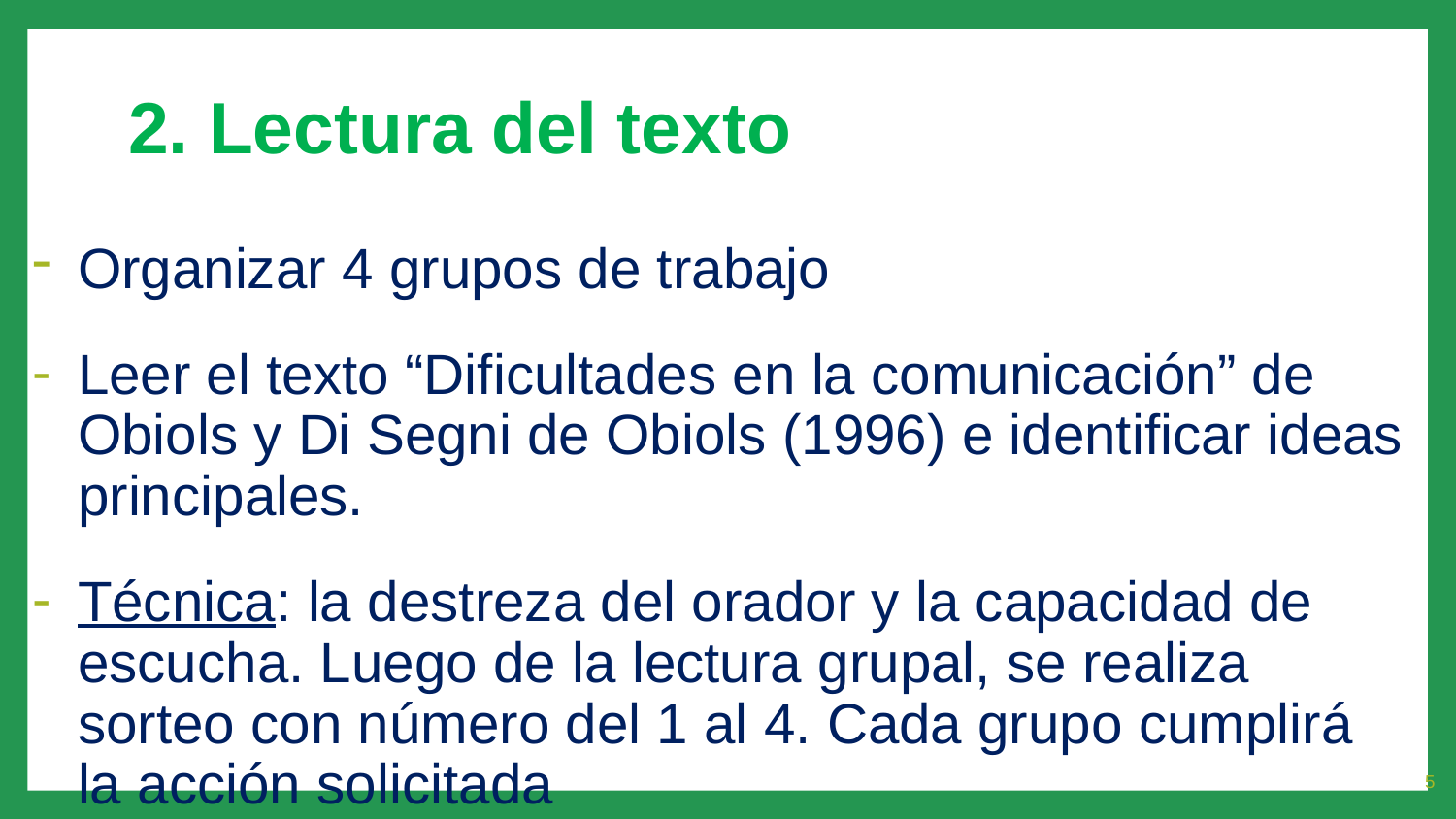

# 2. Lectura del texto
Organizar 4 grupos de trabajo

Leer el texto “Dificultades en la comunicación” de Obiols y Di Segni de Obiols (1996) e identificar ideas principales.

Técnica: la destreza del orador y la capacidad de escucha. Luego de la lectura grupal, se realiza sorteo con número del 1 al 4. Cada grupo cumplirá la acción solicitada

5